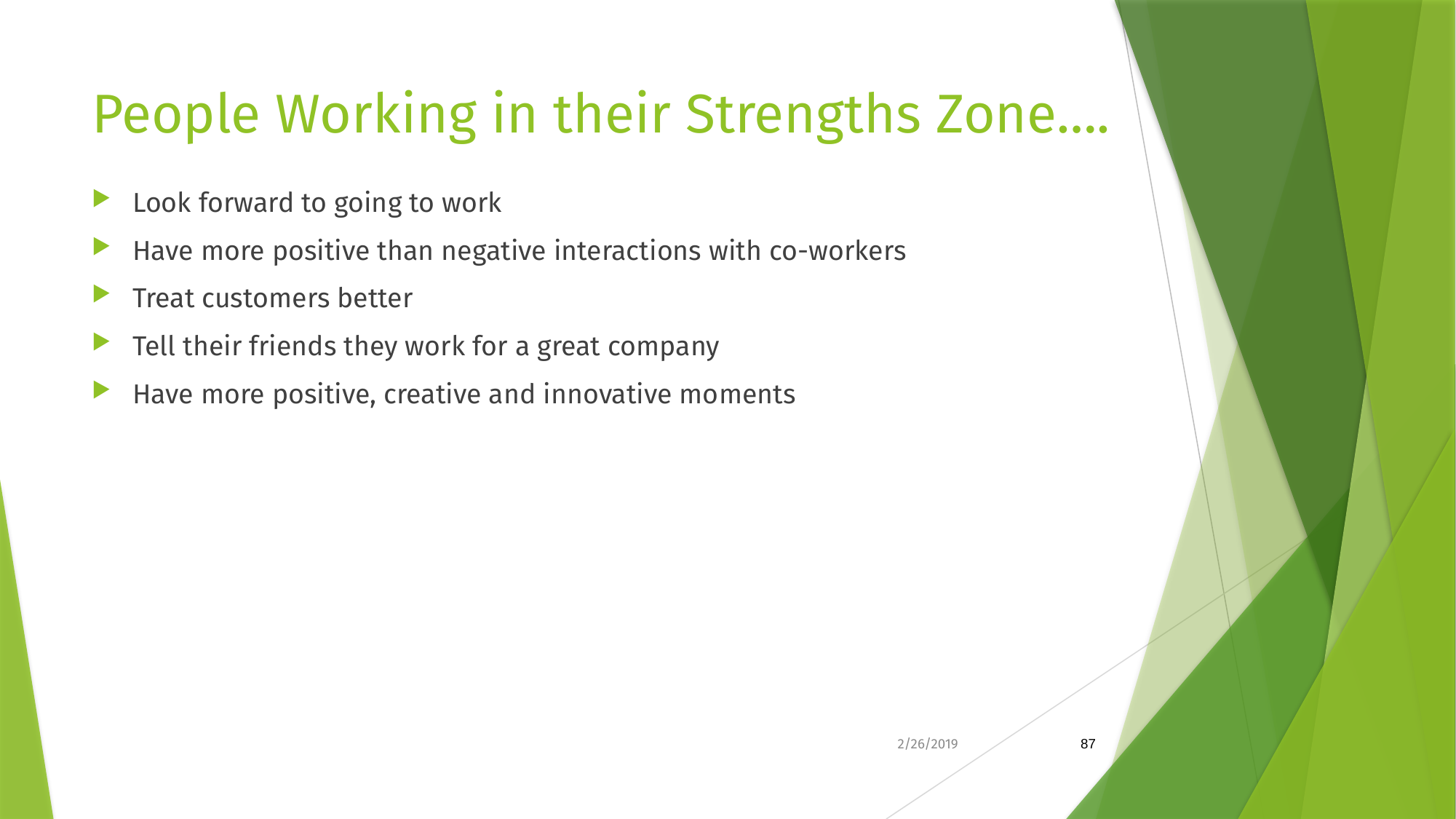

# People Working in their Strengths Zone….
Look forward to going to work
Have more positive than negative interactions with co-workers
Treat customers better
Tell their friends they work for a great company
Have more positive, creative and innovative moments
87
2/26/2019